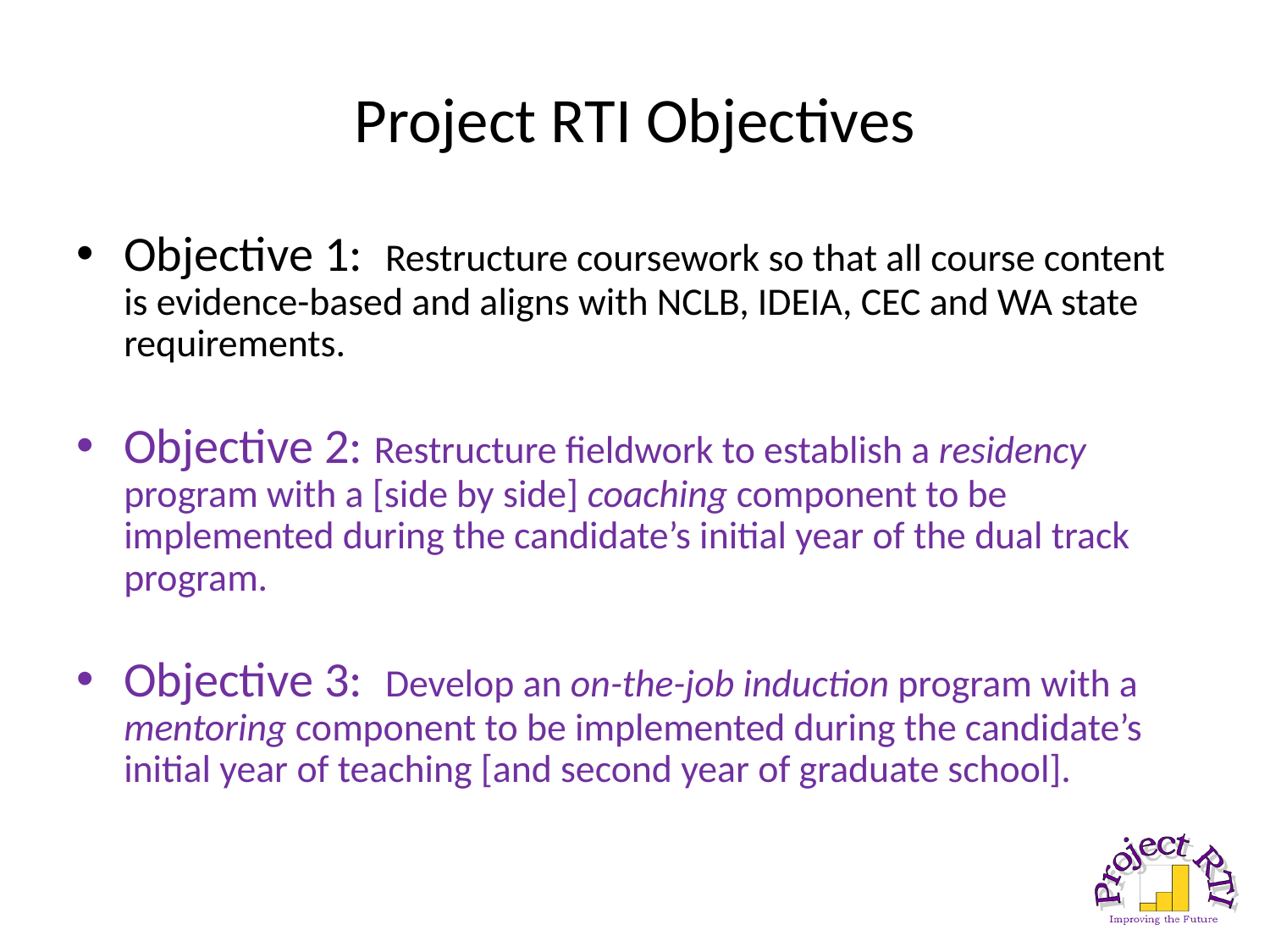

# Project RTI Objectives
Objective 1:  Restructure coursework so that all course content is evidence-based and aligns with NCLB, IDEIA, CEC and WA state requirements.

Objective 2: Restructure fieldwork to establish a residency program with a [side by side] coaching component to be implemented during the candidate’s initial year of the dual track program.

Objective 3:  Develop an on-the-job induction program with a mentoring component to be implemented during the candidate’s initial year of teaching [and second year of graduate school].